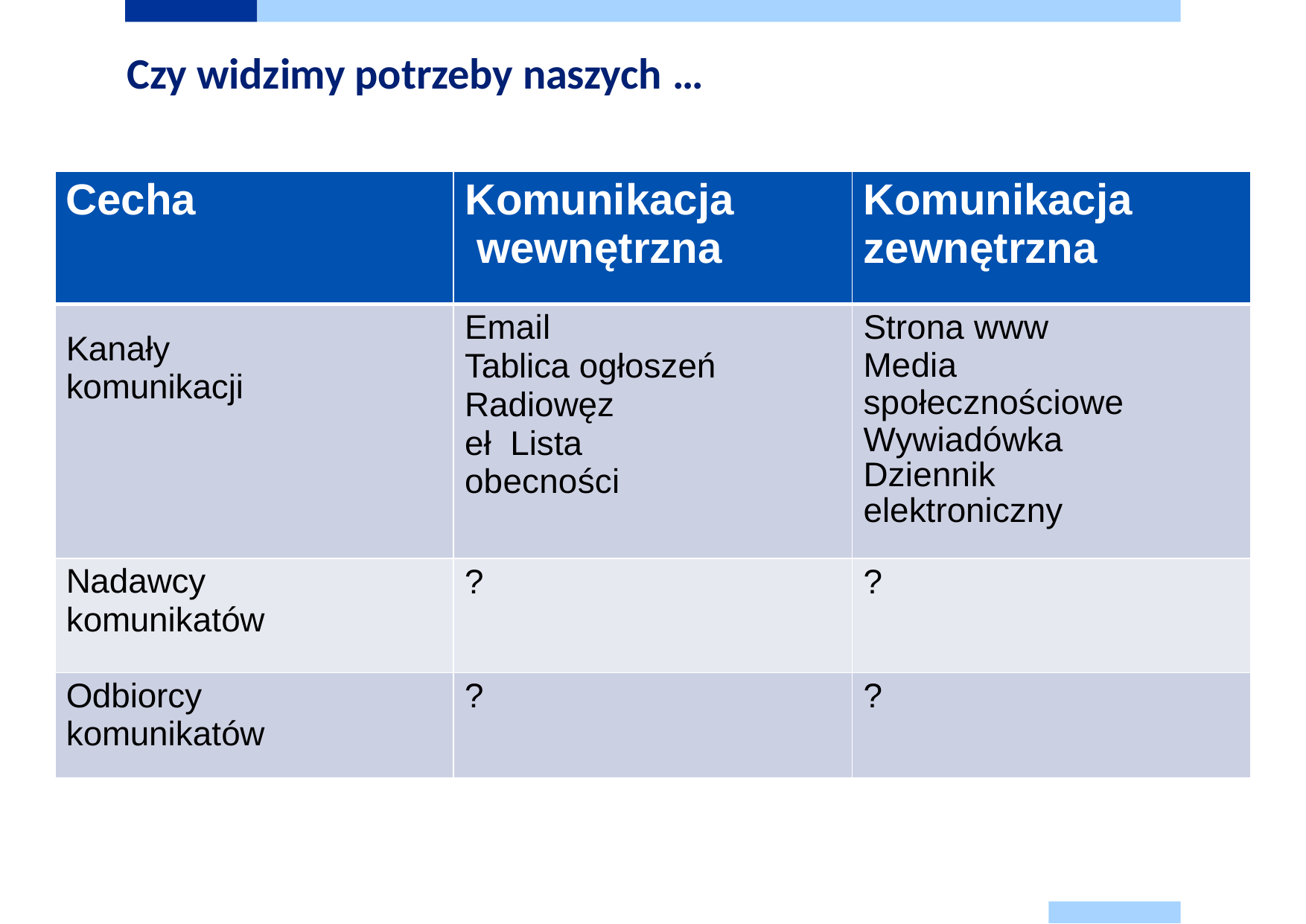

# Czy widzimy potrzeby naszych …
| Cecha | Komunikacja wewnętrzna | Komunikacja zewnętrzna |
| --- | --- | --- |
| Kanały komunikacji | Email Tablica ogłoszeń Radiowęzeł Lista obecności | Strona www Media społecznościowe Wywiadówka Dziennik elektroniczny |
| Nadawcy komunikatów | ? | ? |
| Odbiorcy komunikatów | ? | ? |